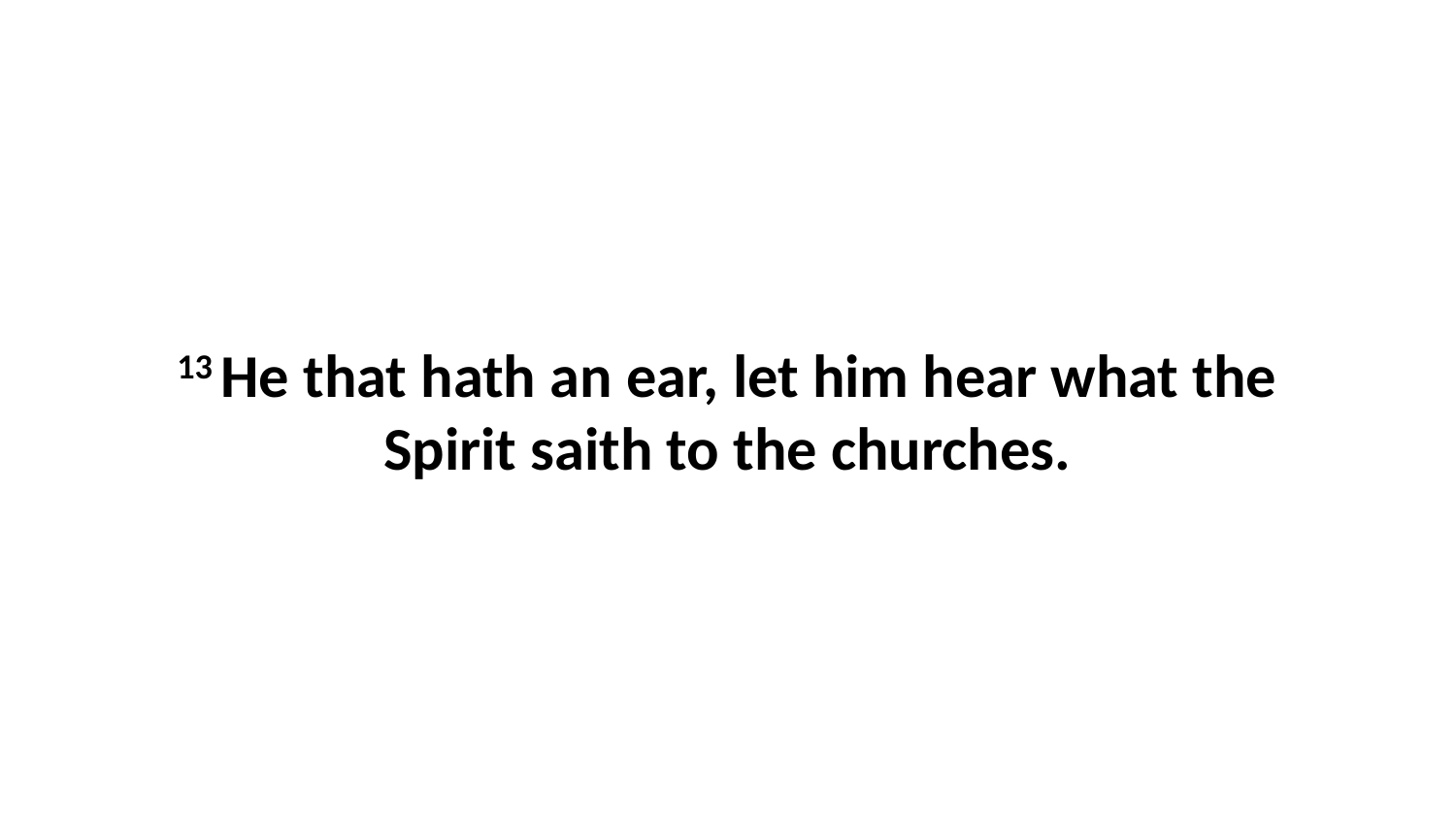

13 He that hath an ear, let him hear what the Spirit saith to the churches.